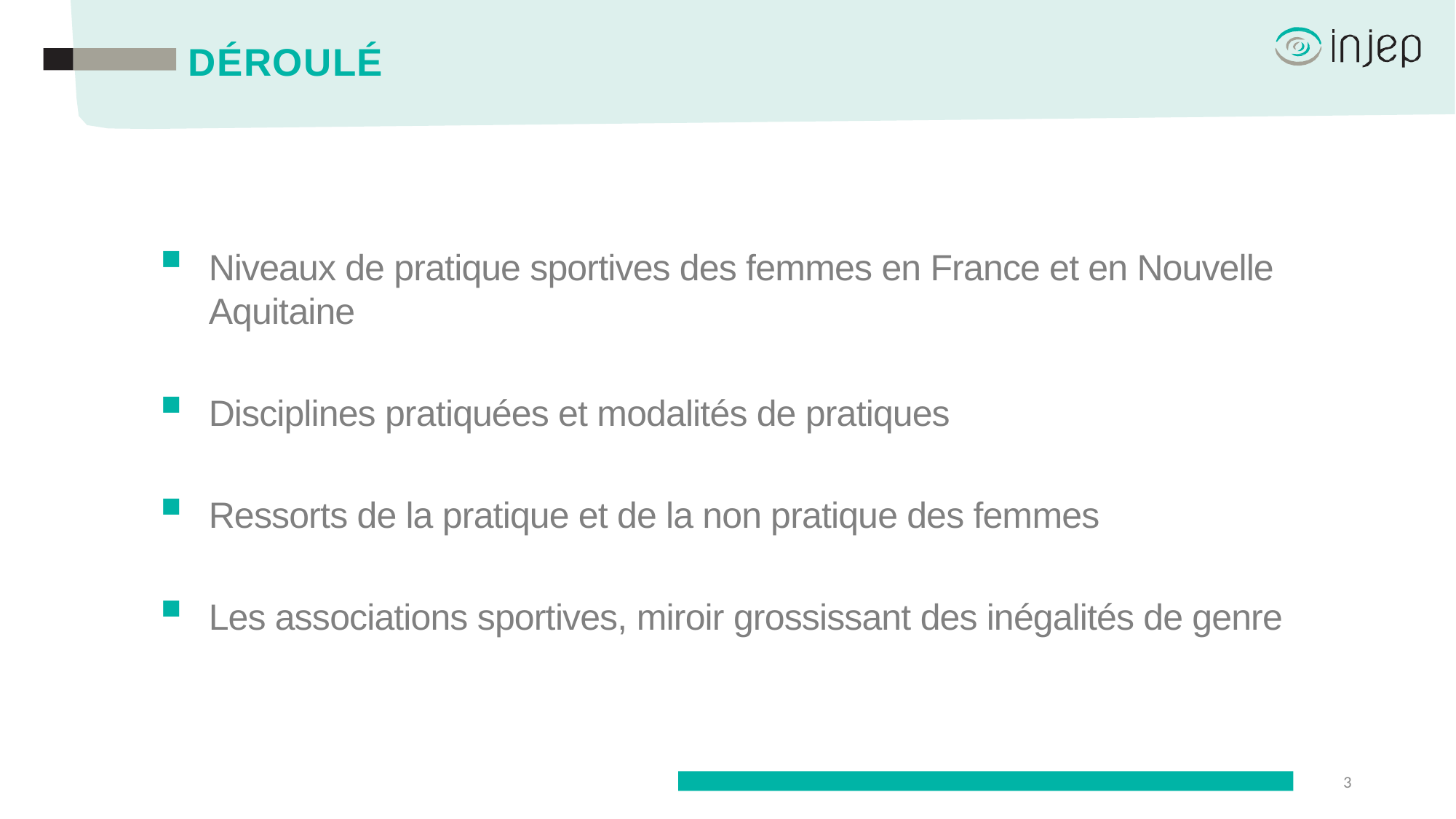

# Déroulé

Niveaux de pratique sportives des femmes en France et en Nouvelle Aquitaine

Disciplines pratiquées et modalités de pratiques

Ressorts de la pratique et de la non pratique des femmes

Les associations sportives, miroir grossissant des inégalités de genre
3